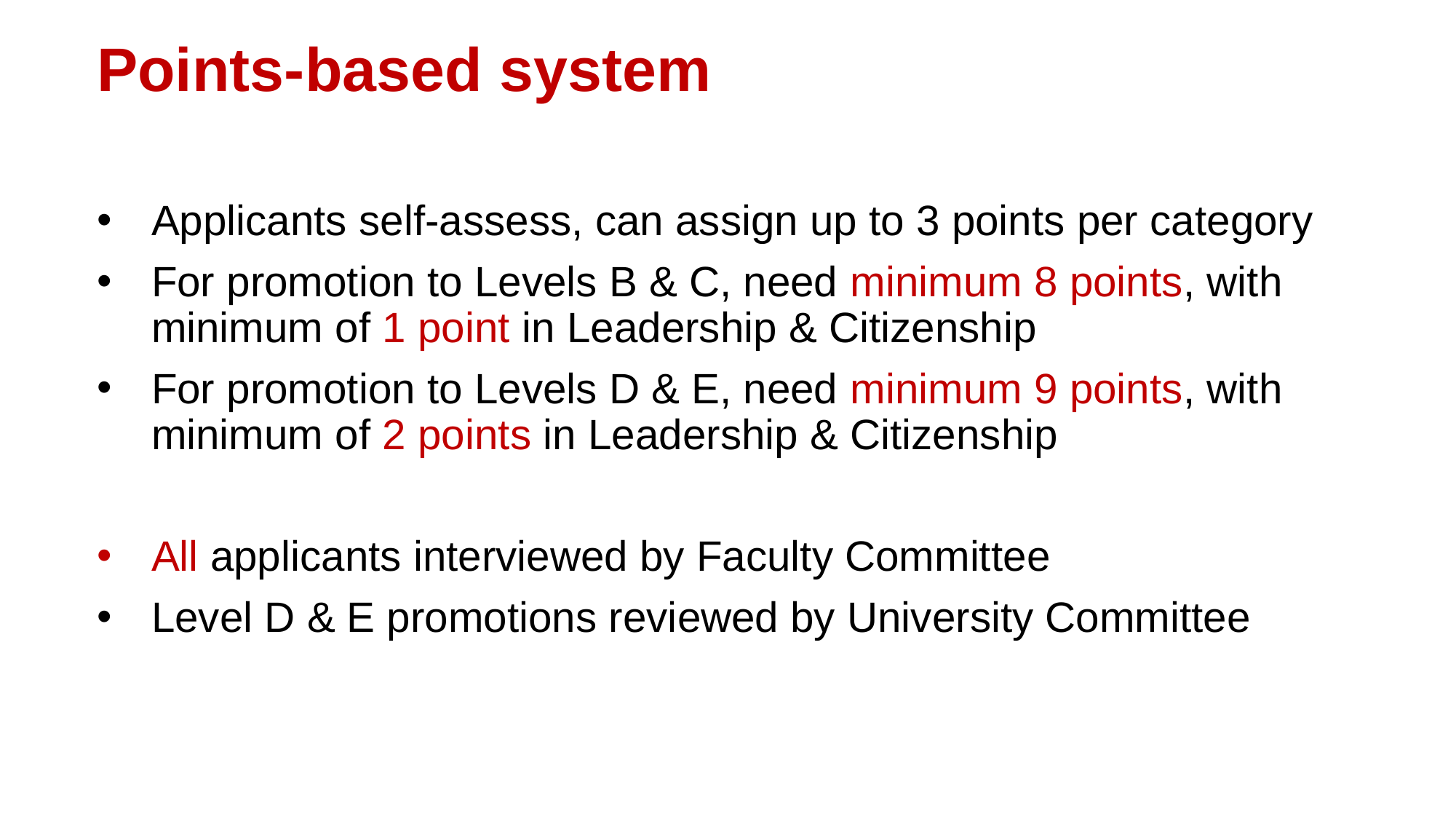

# Points-based system
Applicants self-assess, can assign up to 3 points per category
For promotion to Levels B & C, need minimum 8 points, with minimum of 1 point in Leadership & Citizenship
For promotion to Levels D & E, need minimum 9 points, with minimum of 2 points in Leadership & Citizenship

All applicants interviewed by Faculty Committee
Level D & E promotions reviewed by University Committee